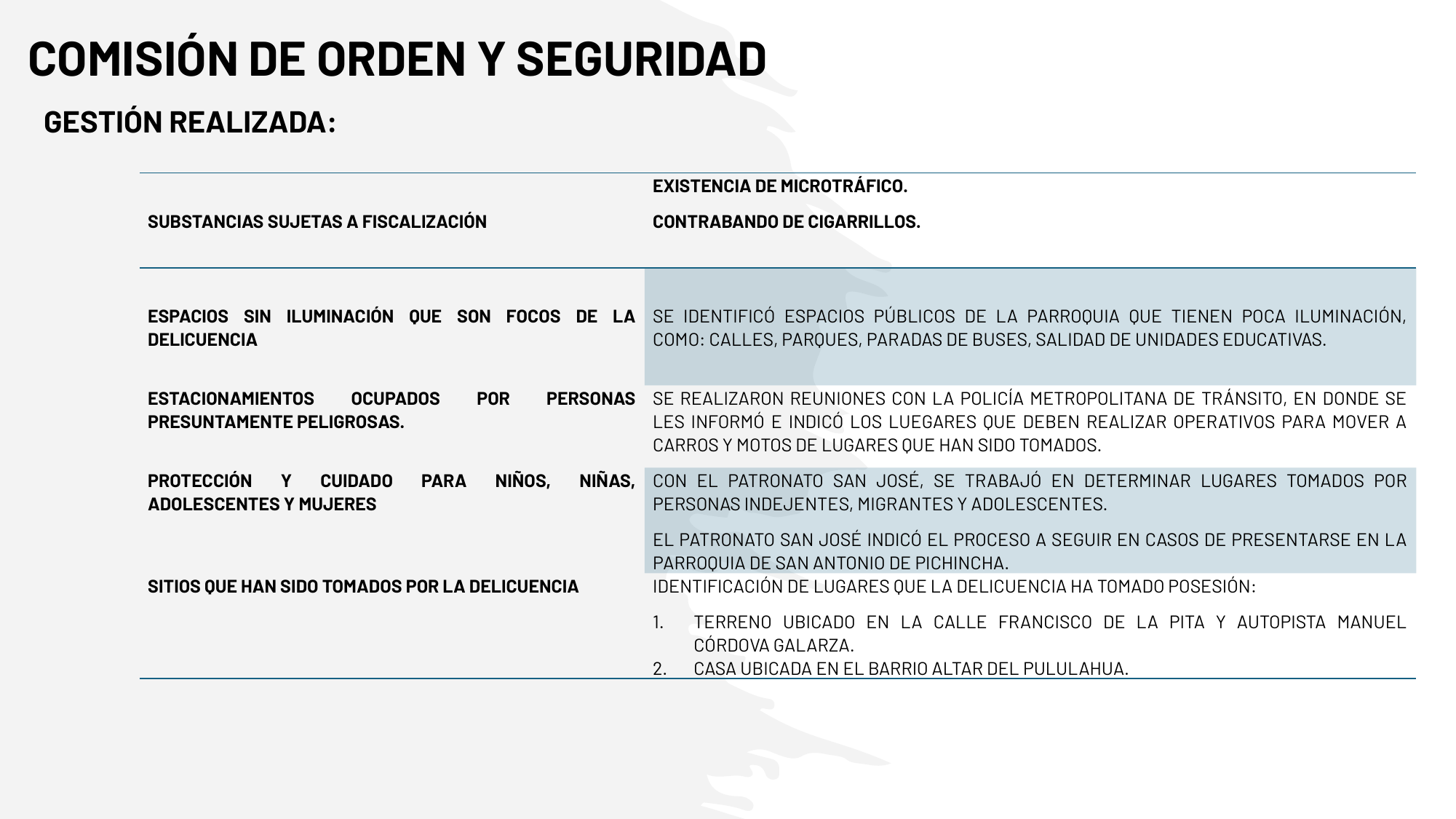

# COMISIÓN DE ORDEN Y SEGURIDAD
GESTIÓN REALIZADA:
| SUBSTANCIAS SUJETAS A FISCALIZACIÓN | EXISTENCIA DE MICROTRÁFICO. CONTRABANDO DE CIGARRILLOS. |
| --- | --- |
| ESPACIOS SIN ILUMINACIÓN QUE SON FOCOS DE LA DELICUENCIA | SE IDENTIFICÓ ESPACIOS PÚBLICOS DE LA PARROQUIA QUE TIENEN POCA ILUMINACIÓN, COMO: CALLES, PARQUES, PARADAS DE BUSES, SALIDAD DE UNIDADES EDUCATIVAS. |
| ESTACIONAMIENTOS OCUPADOS POR PERSONAS PRESUNTAMENTE PELIGROSAS. | SE REALIZARON REUNIONES CON LA POLICÍA METROPOLITANA DE TRÁNSITO, EN DONDE SE LES INFORMÓ E INDICÓ LOS LUEGARES QUE DEBEN REALIZAR OPERATIVOS PARA MOVER A CARROS Y MOTOS DE LUGARES QUE HAN SIDO TOMADOS. |
| PROTECCIÓN Y CUIDADO PARA NIÑOS, NIÑAS, ADOLESCENTES Y MUJERES | CON EL PATRONATO SAN JOSÉ, SE TRABAJÓ EN DETERMINAR LUGARES TOMADOS POR PERSONAS INDEJENTES, MIGRANTES Y ADOLESCENTES. EL PATRONATO SAN JOSÉ INDICÓ EL PROCESO A SEGUIR EN CASOS DE PRESENTARSE EN LA PARROQUIA DE SAN ANTONIO DE PICHINCHA. |
| SITIOS QUE HAN SIDO TOMADOS POR LA DELICUENCIA | IDENTIFICACIÓN DE LUGARES QUE LA DELICUENCIA HA TOMADO POSESIÓN: TERRENO UBICADO EN LA CALLE FRANCISCO DE LA PITA Y AUTOPISTA MANUEL CÓRDOVA GALARZA. CASA UBICADA EN EL BARRIO ALTAR DEL PULULAHUA. |